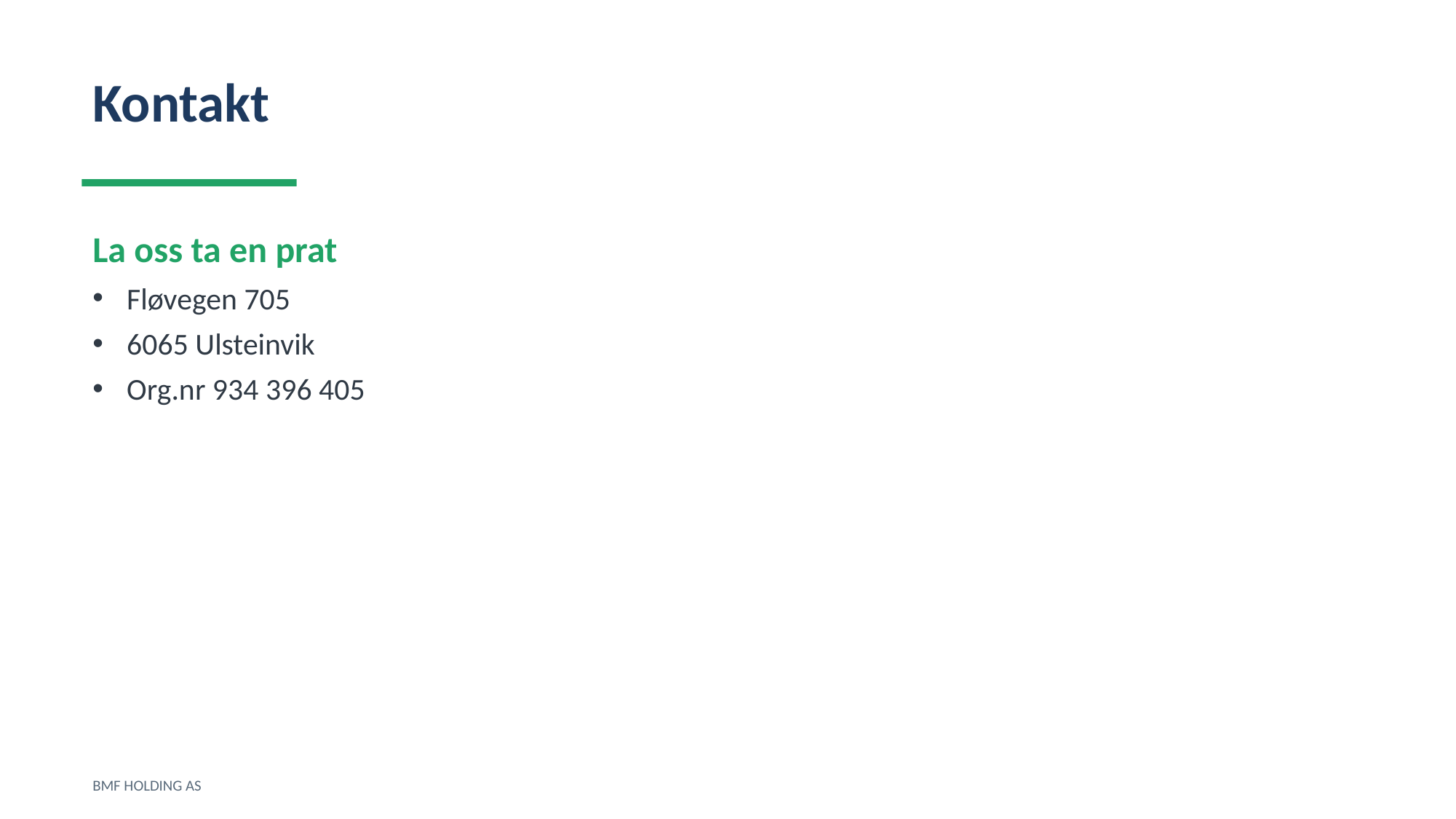

Kontakt

La oss ta en prat
Fløvegen 705
6065 Ulsteinvik
Org.nr 934 396 405
BMF HOLDING AS